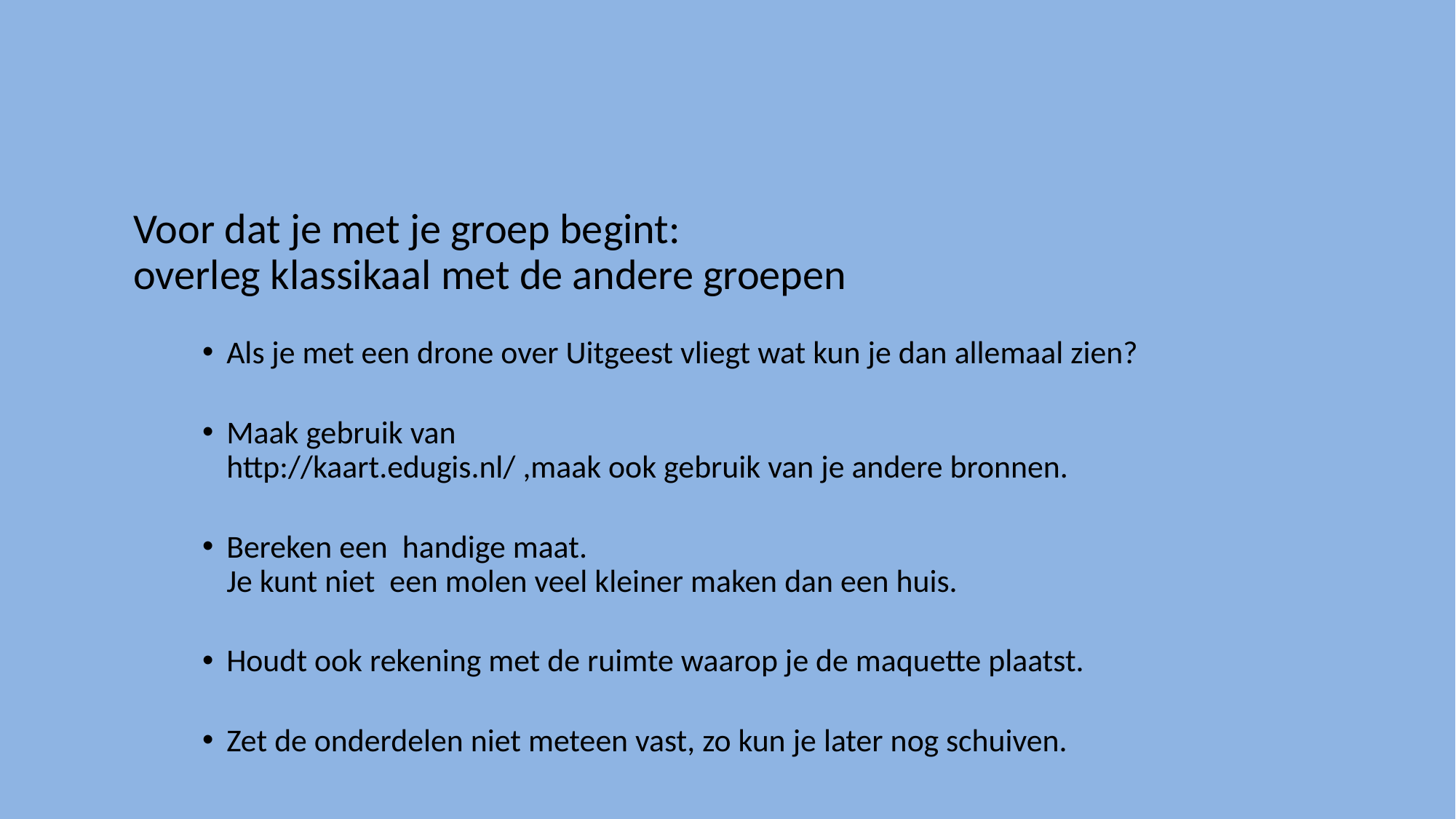

Voor dat je met je groep begint:
overleg klassikaal met de andere groepen

Als je met een drone over Uitgeest vliegt wat kun je dan allemaal zien?
Maak gebruik van
http://kaart.edugis.nl/ ,maak ook gebruik van je andere bronnen.
Bereken een  handige maat.
Je kunt niet  een molen veel kleiner maken dan een huis.
Houdt ook rekening met de ruimte waarop je de maquette plaatst.
Zet de onderdelen niet meteen vast, zo kun je later nog schuiven.